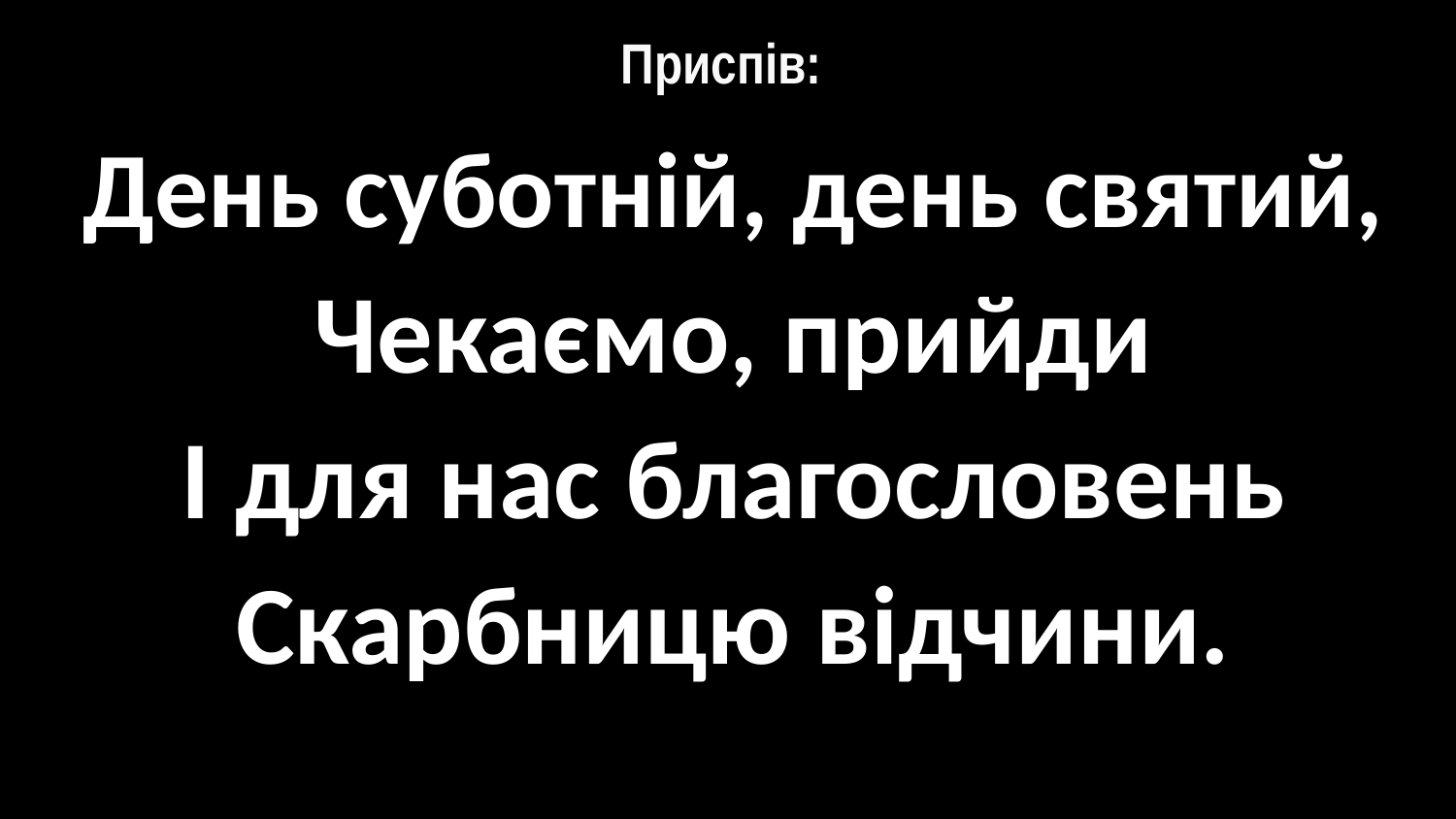

# Приспів:
День суботній, день святий,
Чекаємо, прийди
І для нас благословень
Скарбницю відчини.